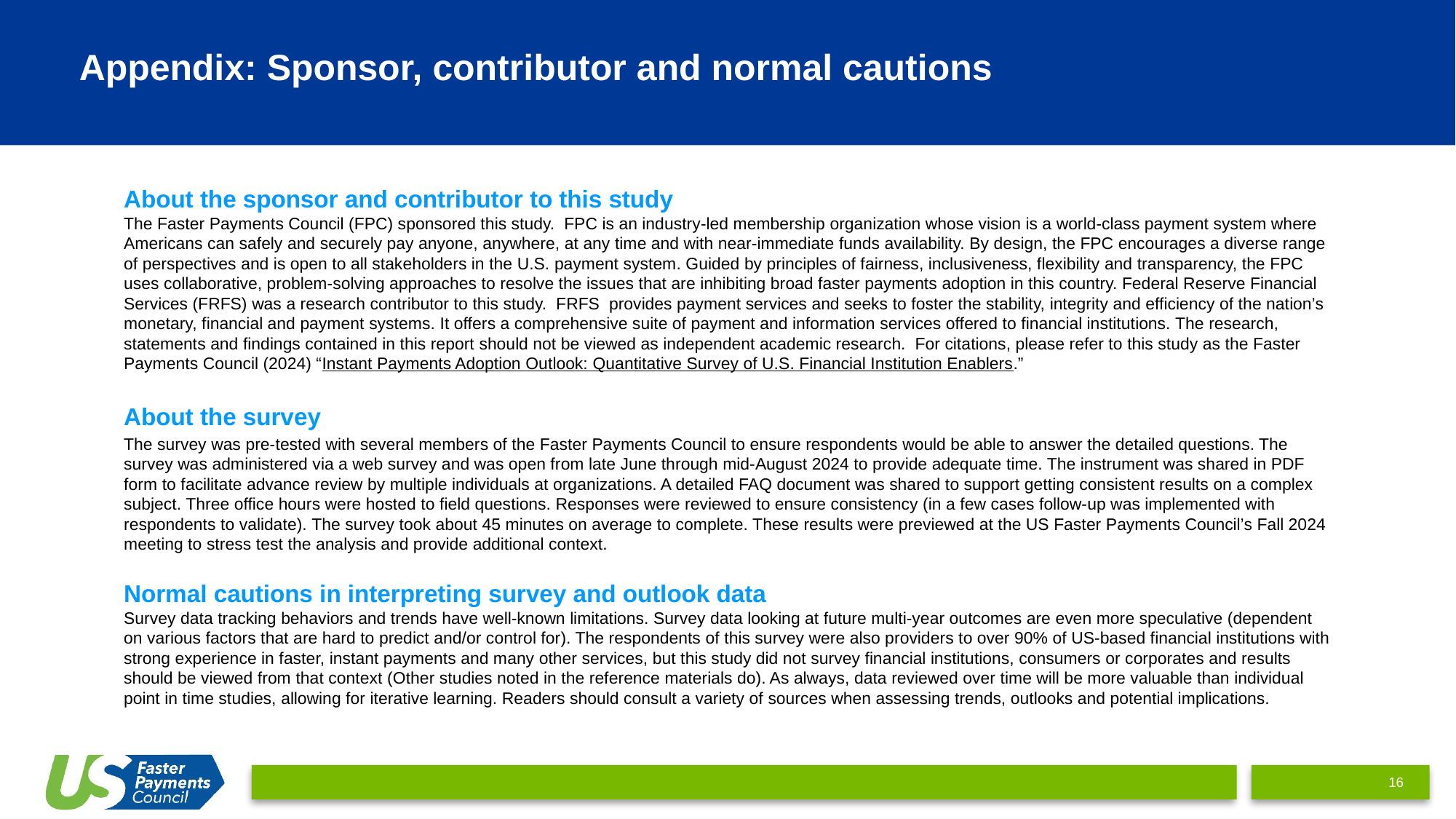

Appendix: Sponsor, contributor and normal cautions
About the sponsor and contributor to this study
The Faster Payments Council (FPC) sponsored this study.  FPC is an industry-led membership organization whose vision is a world-class payment system where Americans can safely and securely pay anyone, anywhere, at any time and with near-immediate funds availability. By design, the FPC encourages a diverse range of perspectives and is open to all stakeholders in the U.S. payment system. Guided by principles of fairness, inclusiveness, flexibility and transparency, the FPC uses collaborative, problem-solving approaches to resolve the issues that are inhibiting broad faster payments adoption in this country. Federal Reserve Financial Services (FRFS) was a research contributor to this study.  FRFS  provides payment services and seeks to foster the stability, integrity and efficiency of the nation’s monetary, financial and payment systems. It offers a comprehensive suite of payment and information services offered to financial institutions. The research, statements and findings contained in this report should not be viewed as independent academic research.  For citations, please refer to this study as the Faster Payments Council (2024) “Instant Payments Adoption Outlook: Quantitative Survey of U.S. Financial Institution Enablers.”

About the survey
The survey was pre-tested with several members of the Faster Payments Council to ensure respondents would be able to answer the detailed questions. The survey was administered via a web survey and was open from late June through mid-August 2024 to provide adequate time. The instrument was shared in PDF form to facilitate advance review by multiple individuals at organizations. A detailed FAQ document was shared to support getting consistent results on a complex subject. Three office hours were hosted to field questions. Responses were reviewed to ensure consistency (in a few cases follow-up was implemented with respondents to validate). The survey took about 45 minutes on average to complete. These results were previewed at the US Faster Payments Council’s Fall 2024 meeting to stress test the analysis and provide additional context.
Normal cautions in interpreting survey and outlook data
Survey data tracking behaviors and trends have well-known limitations. Survey data looking at future multi-year outcomes are even more speculative (dependent on various factors that are hard to predict and/or control for). The respondents of this survey were also providers to over 90% of US-based financial institutions with strong experience in faster, instant payments and many other services, but this study did not survey financial institutions, consumers or corporates and results should be viewed from that context (Other studies noted in the reference materials do). As always, data reviewed over time will be more valuable than individual point in time studies, allowing for iterative learning. Readers should consult a variety of sources when assessing trends, outlooks and potential implications.